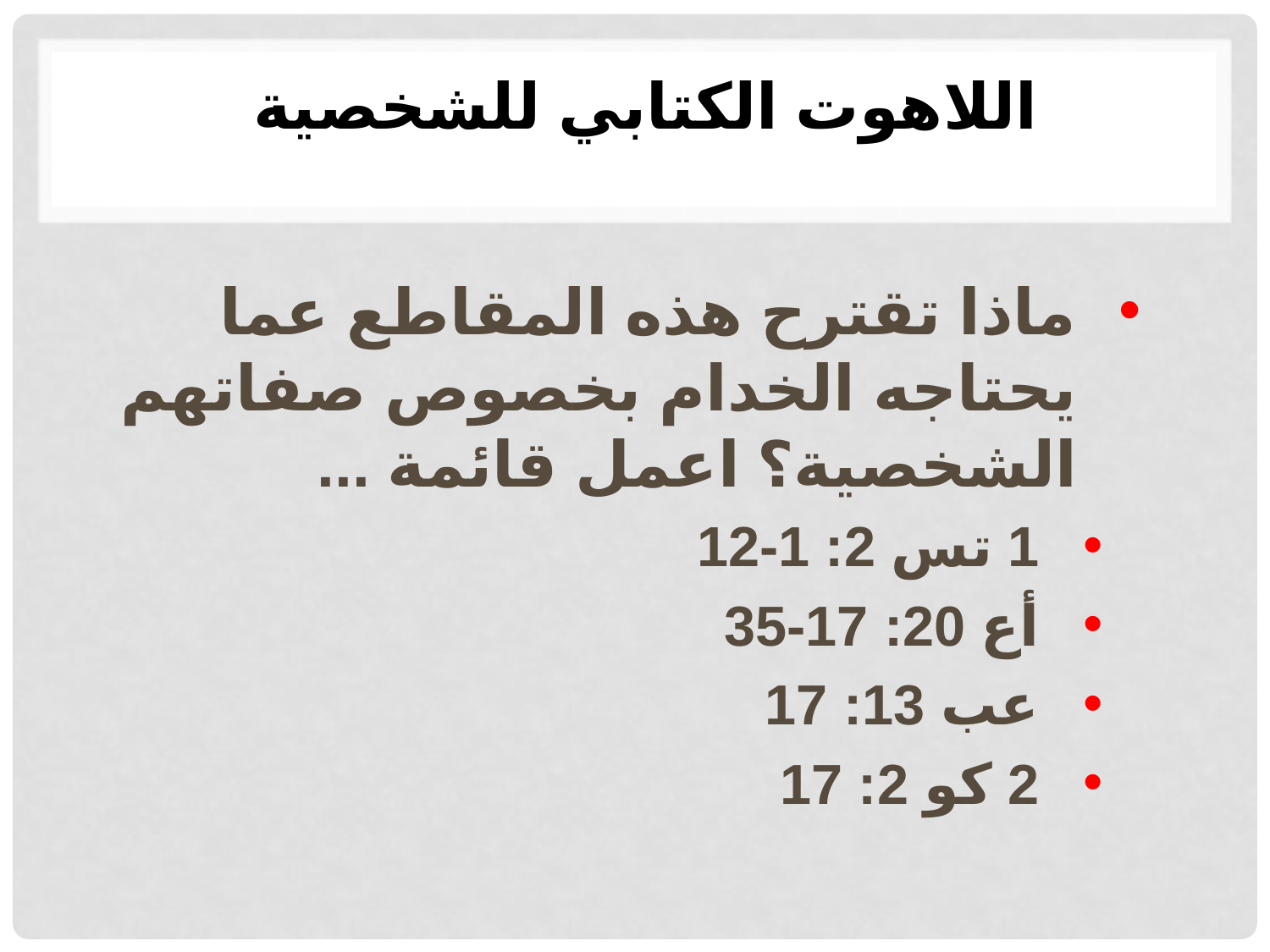

# اللاهوت الكتابي للشخصية
ماذا تقترح هذه المقاطع عما يحتاجه الخدام بخصوص صفاتهم الشخصية؟ اعمل قائمة ...
1 تس 2: 1-12
أع 20: 17-35
عب 13: 17
2 كو 2: 17